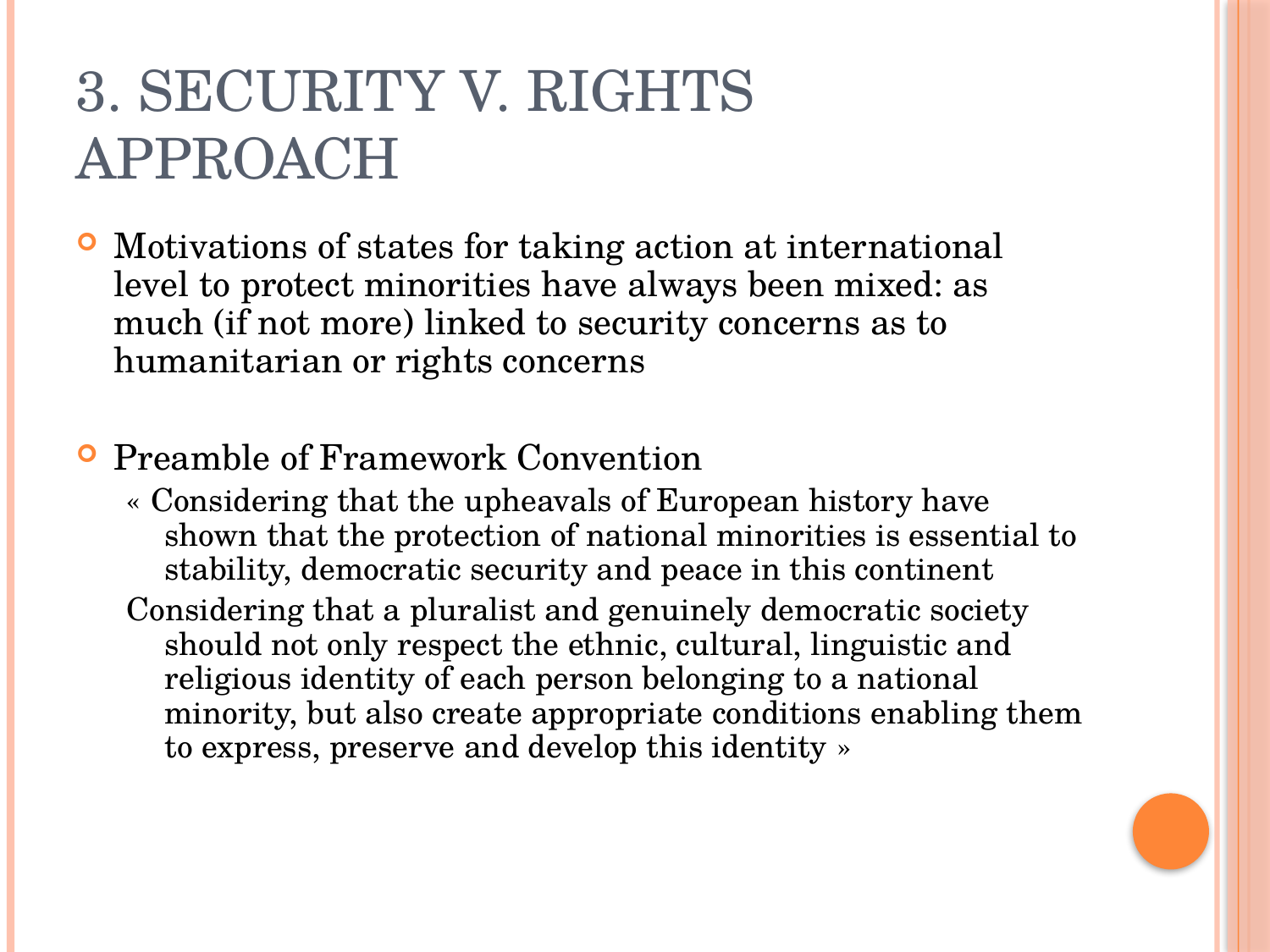

# 3. Security v. Rights approach
Motivations of states for taking action at international level to protect minorities have always been mixed: as much (if not more) linked to security concerns as to humanitarian or rights concerns

Preamble of Framework Convention
« Considering that the upheavals of European history have shown that the protection of national minorities is essential to stability, democratic security and peace in this continent
Considering that a pluralist and genuinely democratic society should not only respect the ethnic, cultural, linguistic and religious identity of each person belonging to a national minority, but also create appropriate conditions enabling them to express, preserve and develop this identity »